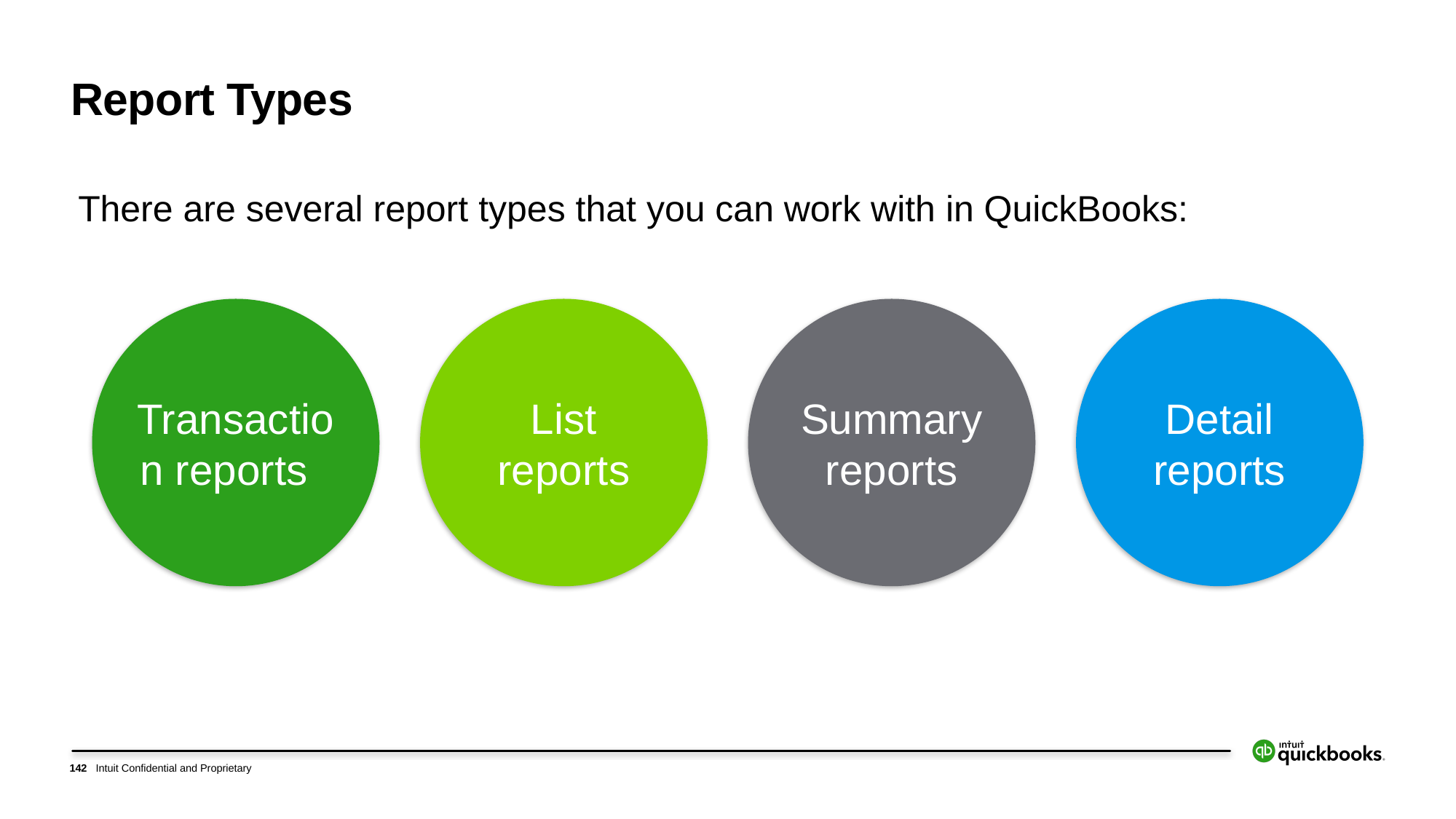

Report Types
There are several report types that you can work with in QuickBooks:
Transaction reports
List reports
Summary reports
Detail reports